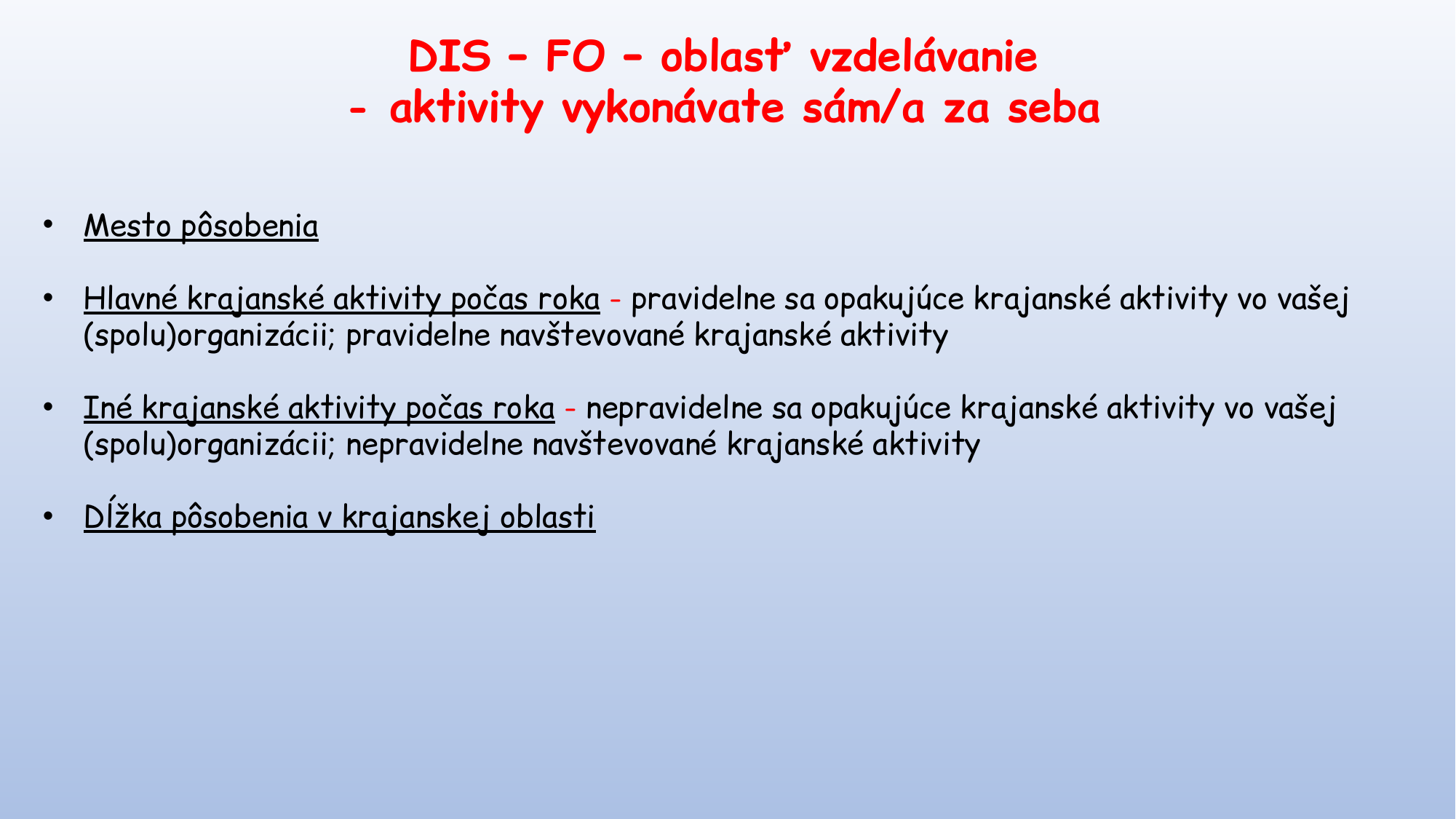

DIS – FO – oblasť vzdelávanie
- aktivity vykonávate sám/a za seba
Mesto pôsobenia

Hlavné krajanské aktivity počas roka - pravidelne sa opakujúce krajanské aktivity vo vašej (spolu)organizácii; pravidelne navštevované krajanské aktivity

Iné krajanské aktivity počas roka - nepravidelne sa opakujúce krajanské aktivity vo vašej (spolu)organizácii; nepravidelne navštevované krajanské aktivity

Dĺžka pôsobenia v krajanskej oblasti